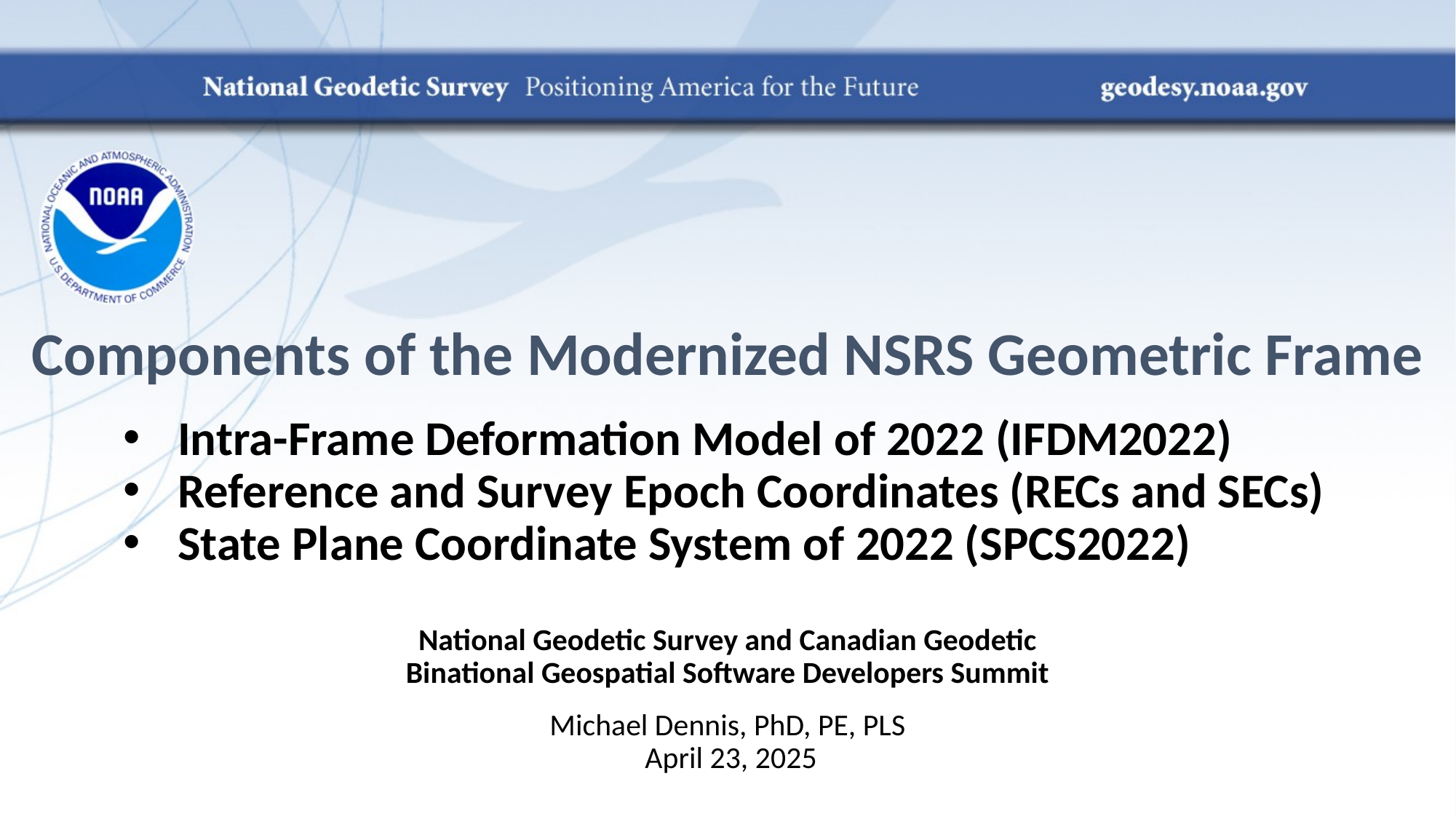

# Components of the Modernized NSRS Geometric Frame
Intra-Frame Deformation Model of 2022 (IFDM2022)
Reference and Survey Epoch Coordinates (RECs and SECs)
State Plane Coordinate System of 2022 (SPCS2022)
National Geodetic Survey and Canadian Geodetic Binational Geospatial Software Developers Summit

Michael Dennis, PhD, PE, PLS
 April 23, 2025